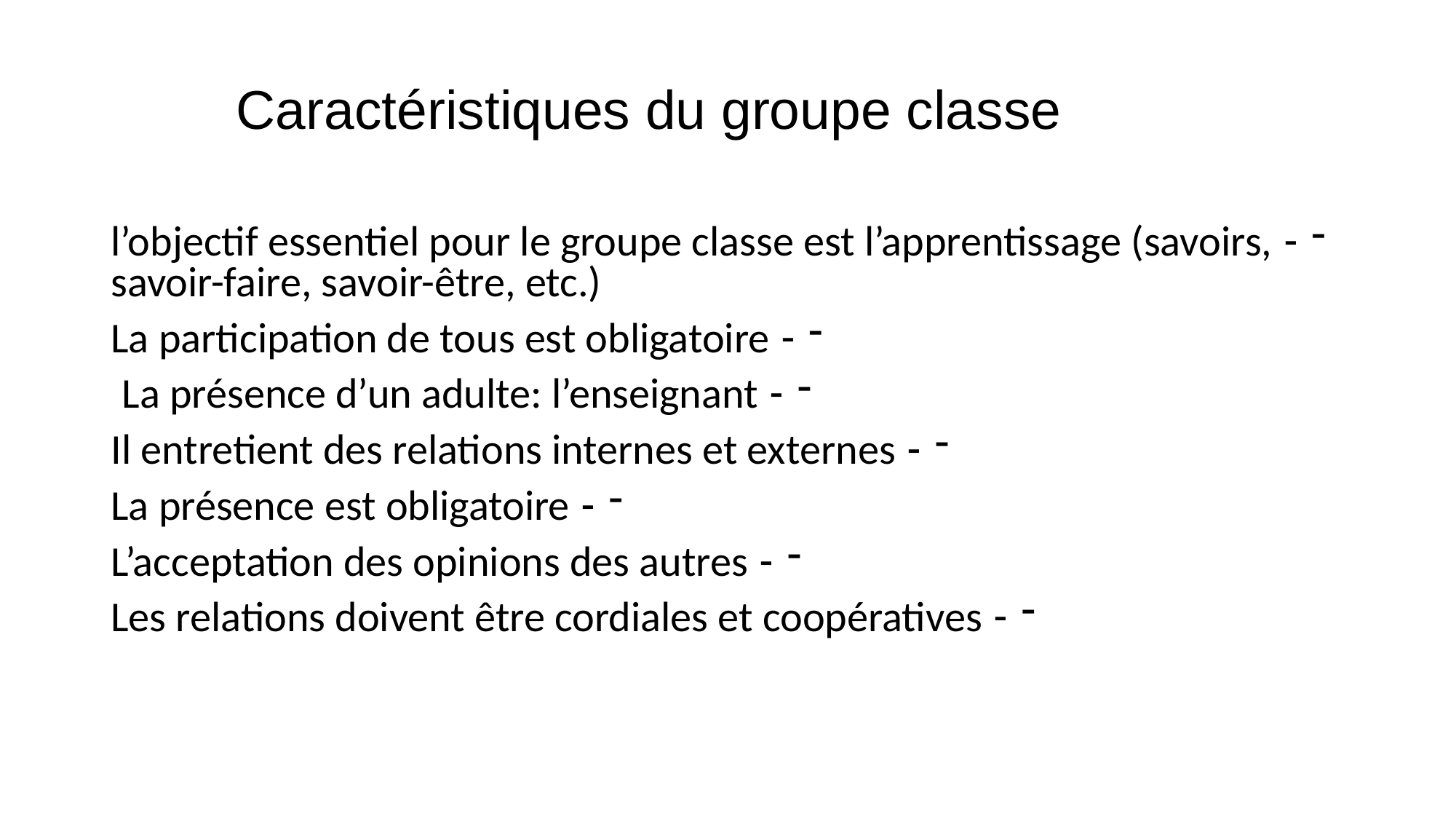

Caractéristiques du groupe classe
- l’objectif essentiel pour le groupe classe est l’apprentissage (savoirs, savoir-faire, savoir-être, etc.)
- La participation de tous est obligatoire
- La présence d’un adulte: l’enseignant
- Il entretient des relations internes et externes
- La présence est obligatoire
- L’acceptation des opinions des autres
- Les relations doivent être cordiales et coopératives